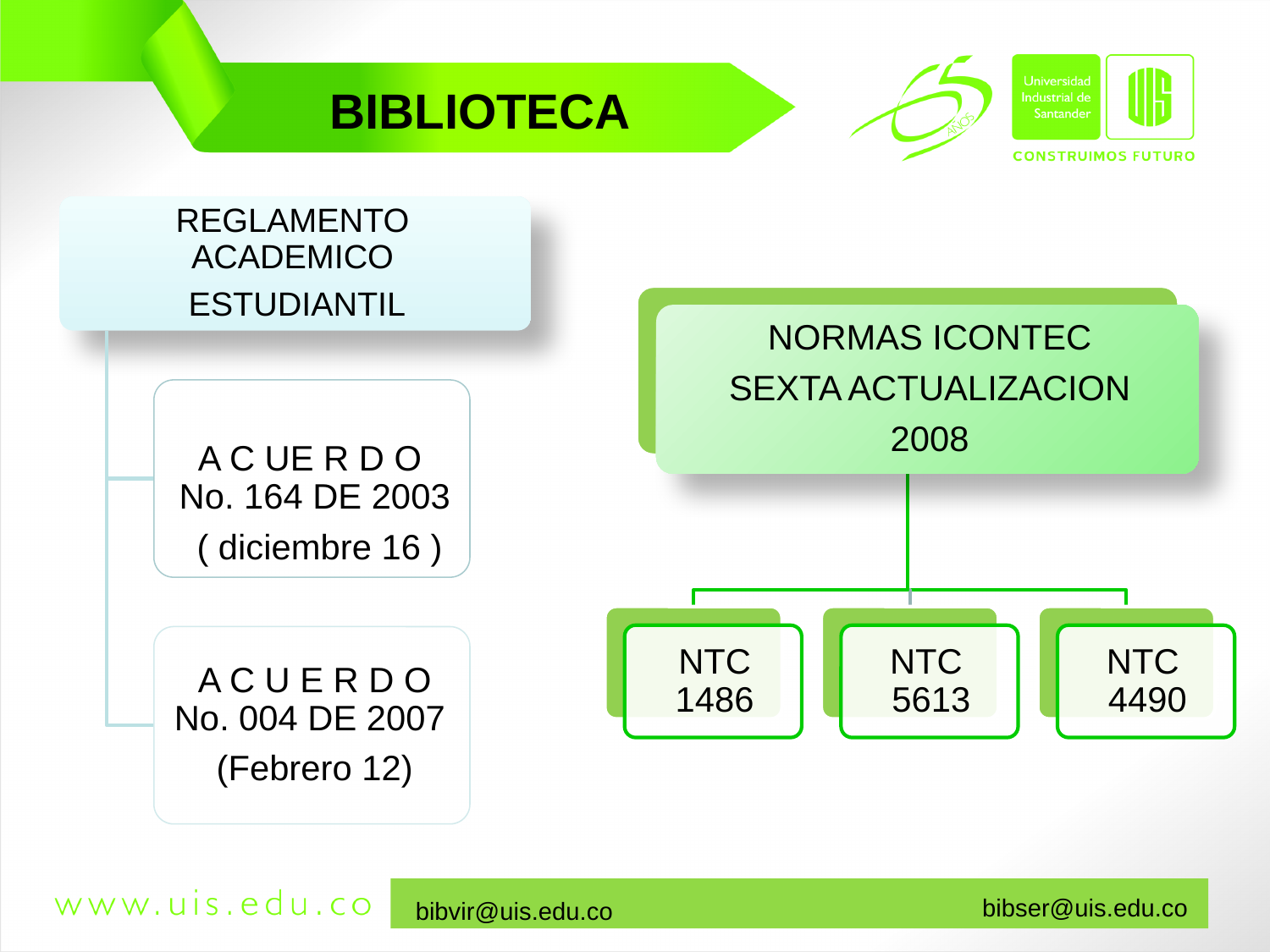

BIBLIOTECA
REGLAMENTO  ACADEMICO
ESTUDIANTIL

A C UE R D O  No. 164 DE 2003
 ( diciembre 16 )
A C U E R D O No. 004 DE 2007
(Febrero 12)
NORMAS ICONTEC
SEXTA ACTUALIZACION
2008
NTC 1486
NTC  5613
NTC  4490

bibser@uis.edu.co
bibvir@uis.edu.co